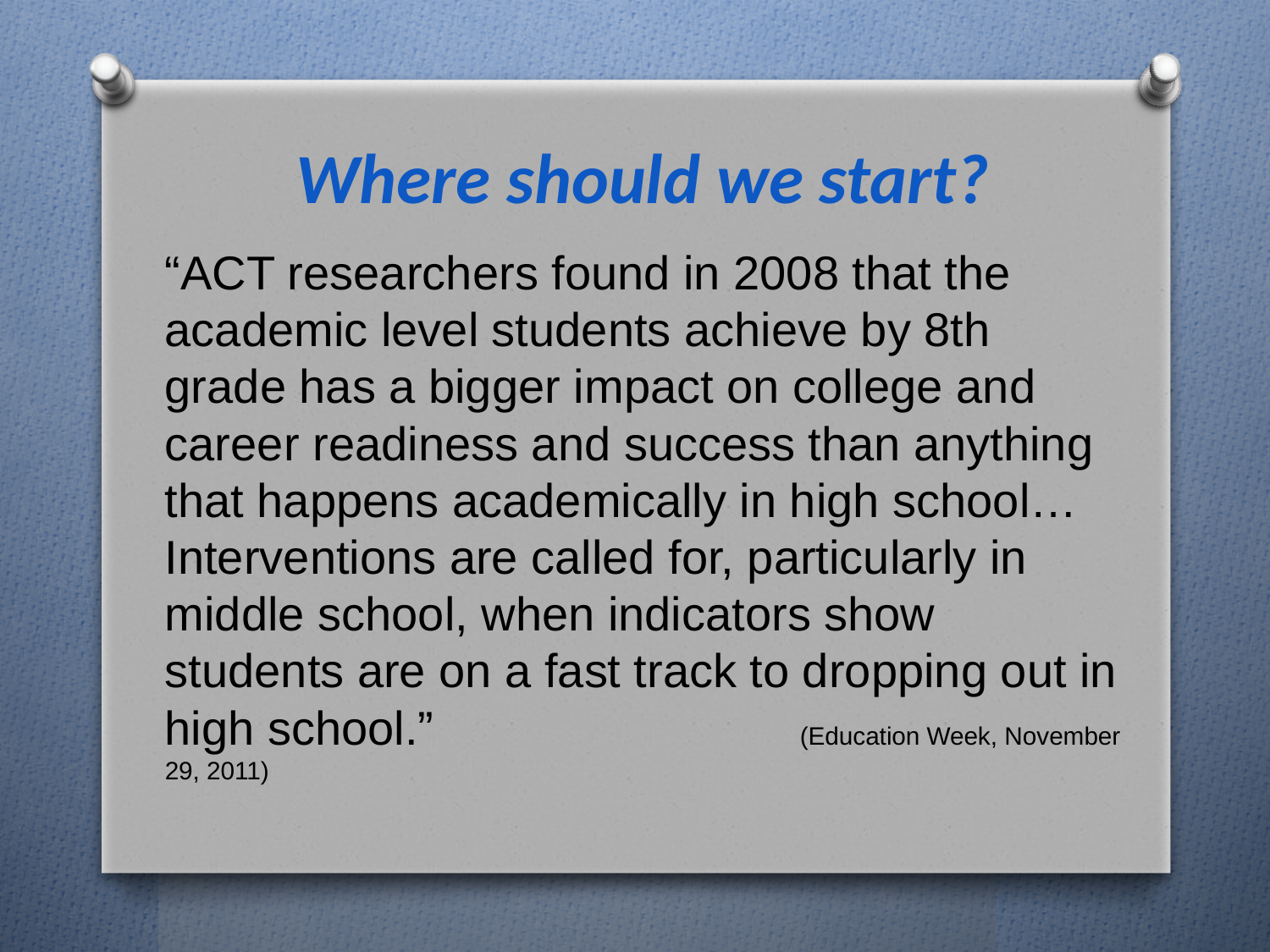

Where should we start?
“ACT researchers found in 2008 that the academic level students achieve by 8th grade has a bigger impact on college and career readiness and success than anything that happens academically in high school… Interventions are called for, particularly in middle school, when indicators show students are on a fast track to dropping out in high school.” 		                        (Education Week, November 29, 2011)